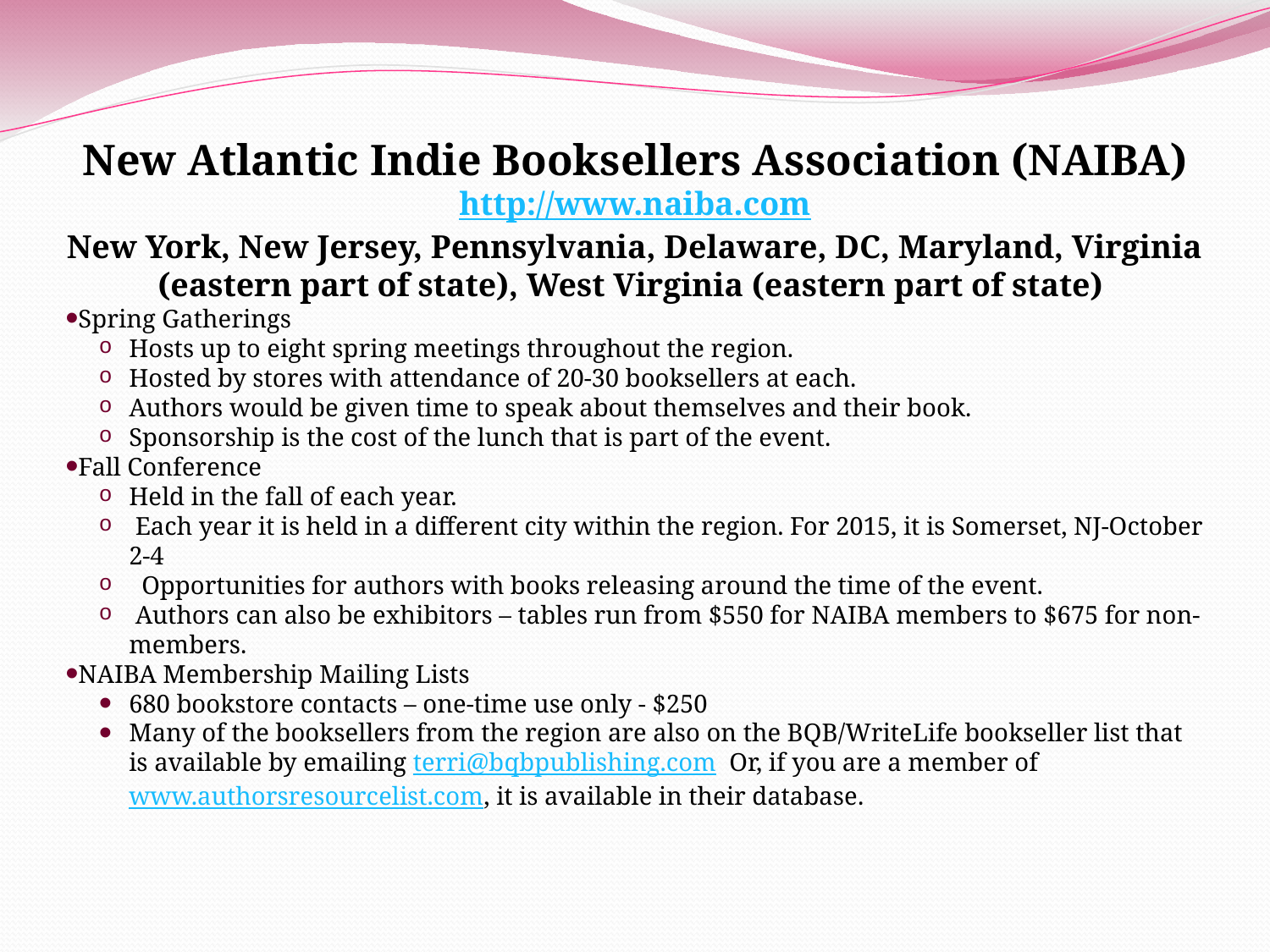

New Atlantic Indie Booksellers Association (NAIBA)
http://www.naiba.com
New York, New Jersey, Pennsylvania, Delaware, DC, Maryland, Virginia (eastern part of state), West Virginia (eastern part of state)
Spring Gatherings
Hosts up to eight spring meetings throughout the region.
Hosted by stores with attendance of 20-30 booksellers at each.
Authors would be given time to speak about themselves and their book.
Sponsorship is the cost of the lunch that is part of the event.
Fall Conference
Held in the fall of each year.
 Each year it is held in a different city within the region. For 2015, it is Somerset, NJ-October 2-4
  Opportunities for authors with books releasing around the time of the event.
 Authors can also be exhibitors – tables run from $550 for NAIBA members to $675 for non-members.
NAIBA Membership Mailing Lists
680 bookstore contacts – one-time use only - $250
Many of the booksellers from the region are also on the BQB/WriteLife bookseller list that is available by emailing terri@bqbpublishing.com  Or, if you are a member of www.authorsresourcelist.com, it is available in their database.